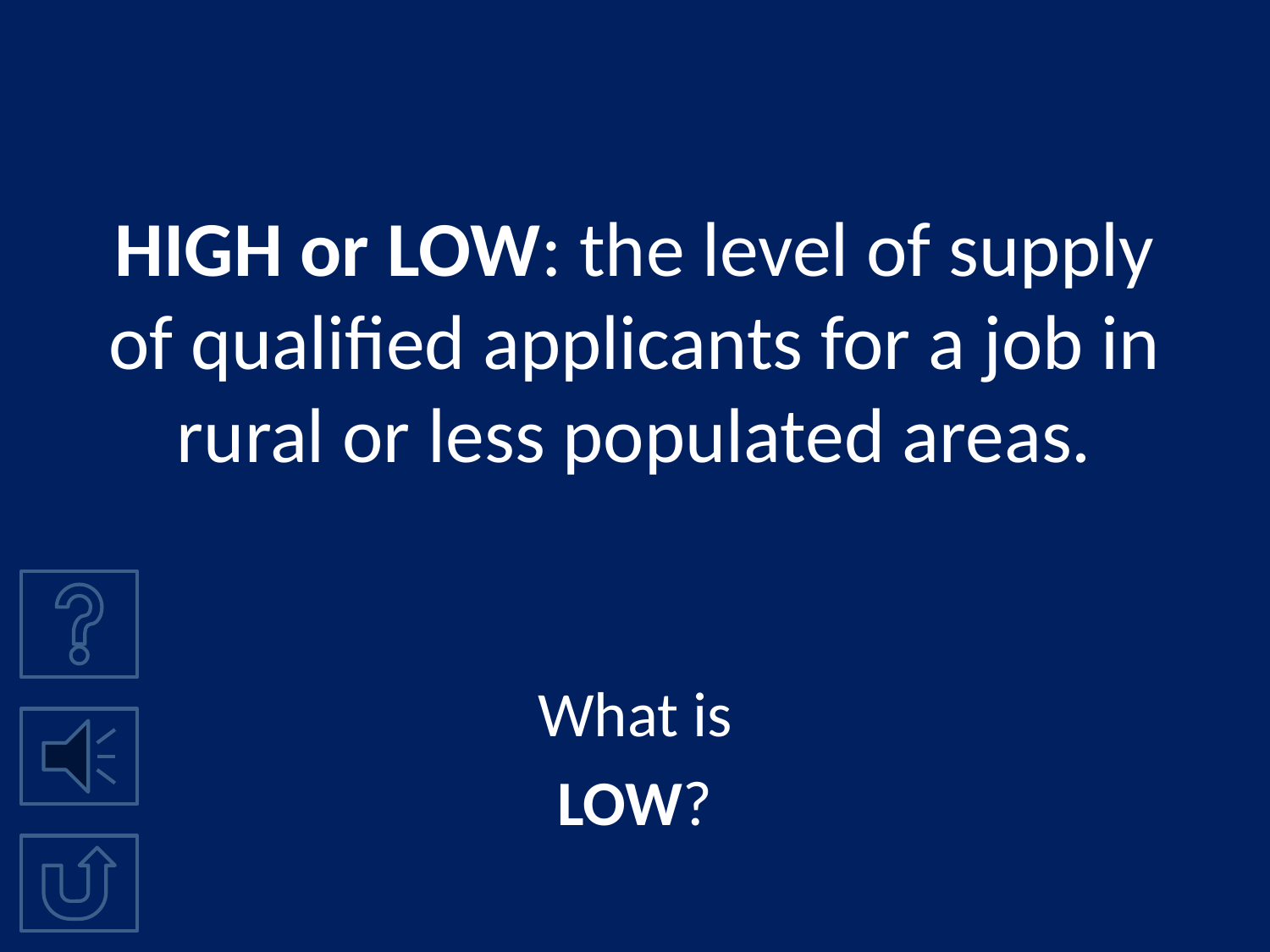

# HIGH or LOW: the level of supply of qualified applicants for a job in rural or less populated areas.

What is
LOW?